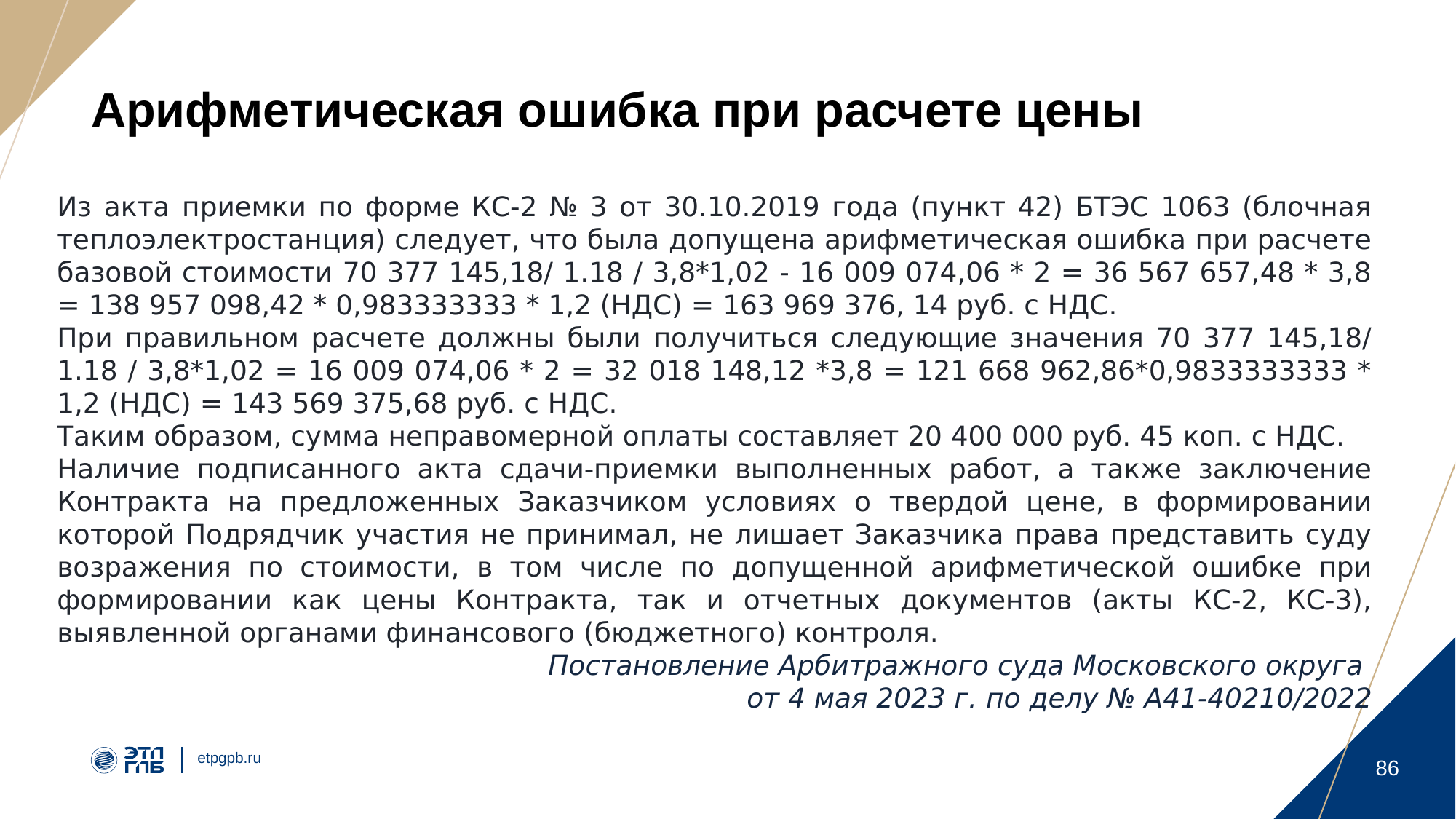

# Арифметическая ошибка при расчете цены
Из акта приемки по форме КС-2 № 3 от 30.10.2019 года (пункт 42) БТЭС 1063 (блочная теплоэлектростанция) следует, что была допущена арифметическая ошибка при расчете базовой стоимости 70 377 145,18/ 1.18 / 3,8*1,02 - 16 009 074,06 * 2 = 36 567 657,48 * 3,8 = 138 957 098,42 * 0,983333333 * 1,2 (НДС) = 163 969 376, 14 руб. с НДС.
При правильном расчете должны были получиться следующие значения 70 377 145,18/ 1.18 / 3,8*1,02 = 16 009 074,06 * 2 = 32 018 148,12 *3,8 = 121 668 962,86*0,9833333333 * 1,2 (НДС) = 143 569 375,68 руб. с НДС.
Таким образом, сумма неправомерной оплаты составляет 20 400 000 руб. 45 коп. с НДС.
Наличие подписанного акта сдачи-приемки выполненных работ, а также заключение Контракта на предложенных Заказчиком условиях о твердой цене, в формировании которой Подрядчик участия не принимал, не лишает Заказчика права представить суду возражения по стоимости, в том числе по допущенной арифметической ошибке при формировании как цены Контракта, так и отчетных документов (акты КС-2, КС-3), выявленной органами финансового (бюджетного) контроля.
Постановление Арбитражного суда Московского округа
от 4 мая 2023 г. по делу № А41-40210/2022